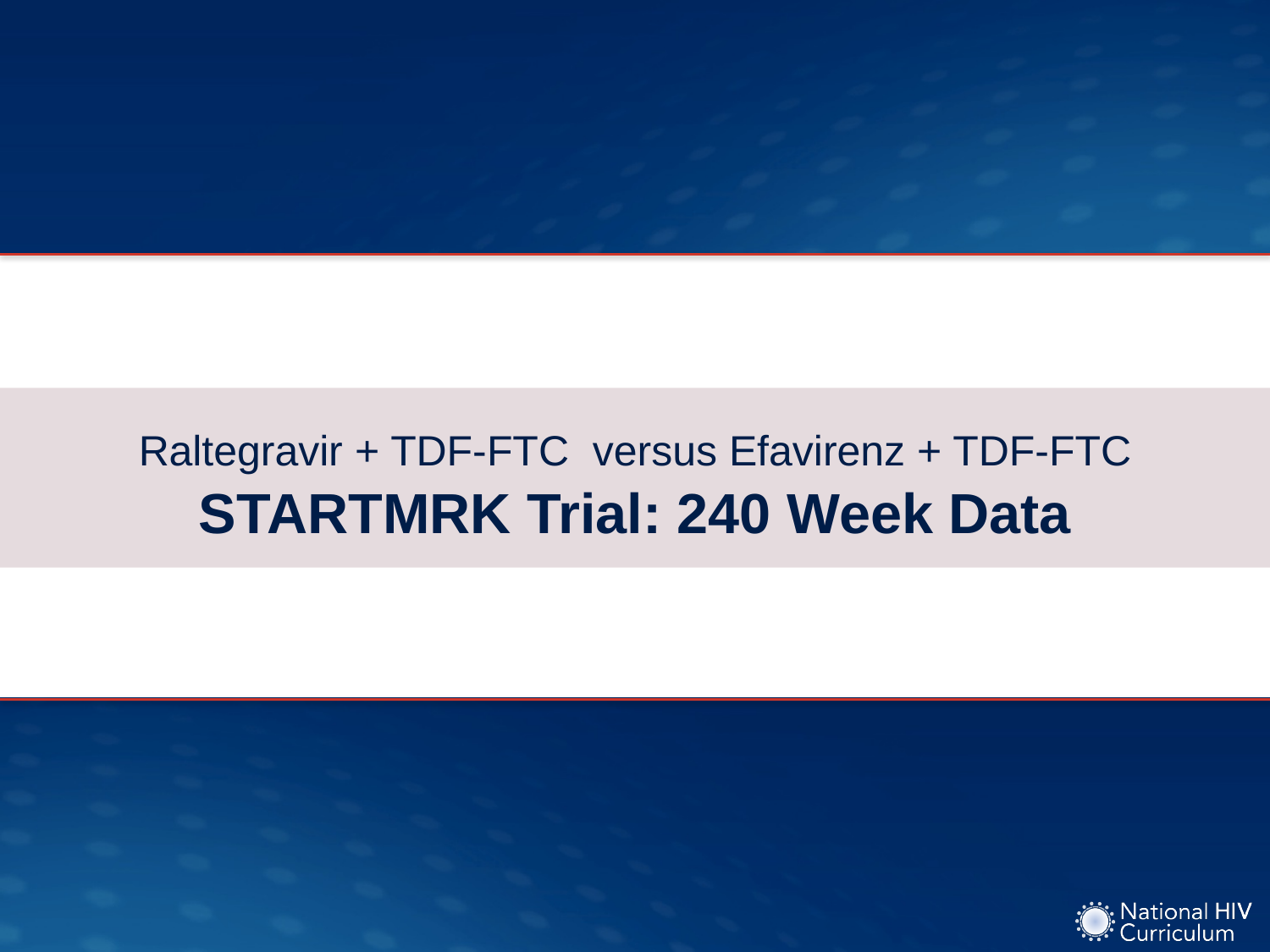

# Raltegravir + TDF-FTC  versus Efavirenz + TDF-FTC STARTMRK Trial: 240 Week Data